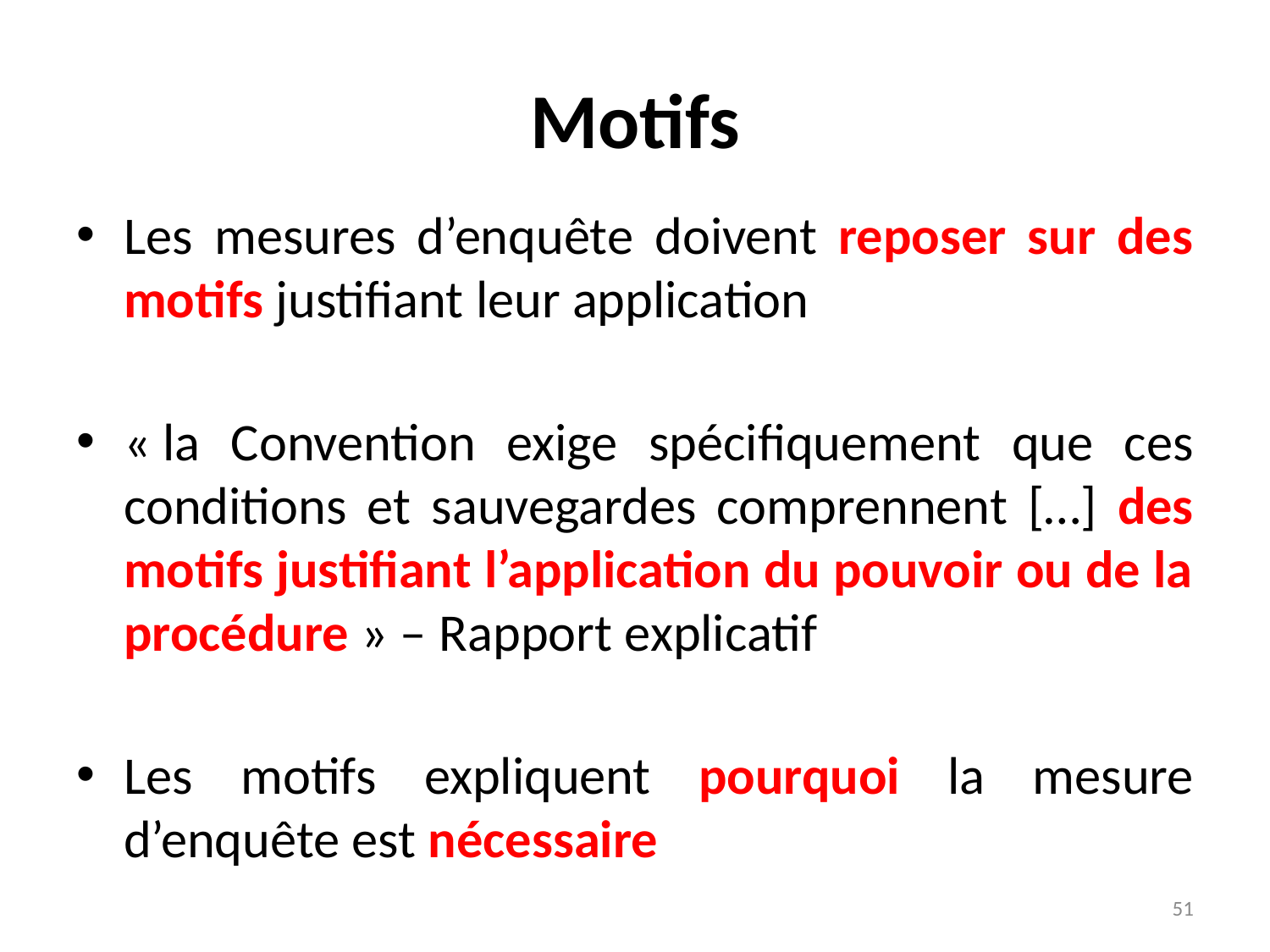

# Motifs
Les mesures d’enquête doivent reposer sur des motifs justifiant leur application

« la Convention exige spécifiquement que ces conditions et sauvegardes comprennent […] des motifs justifiant l’application du pouvoir ou de la procédure » – Rapport explicatif

Les motifs expliquent pourquoi la mesure d’enquête est nécessaire
51